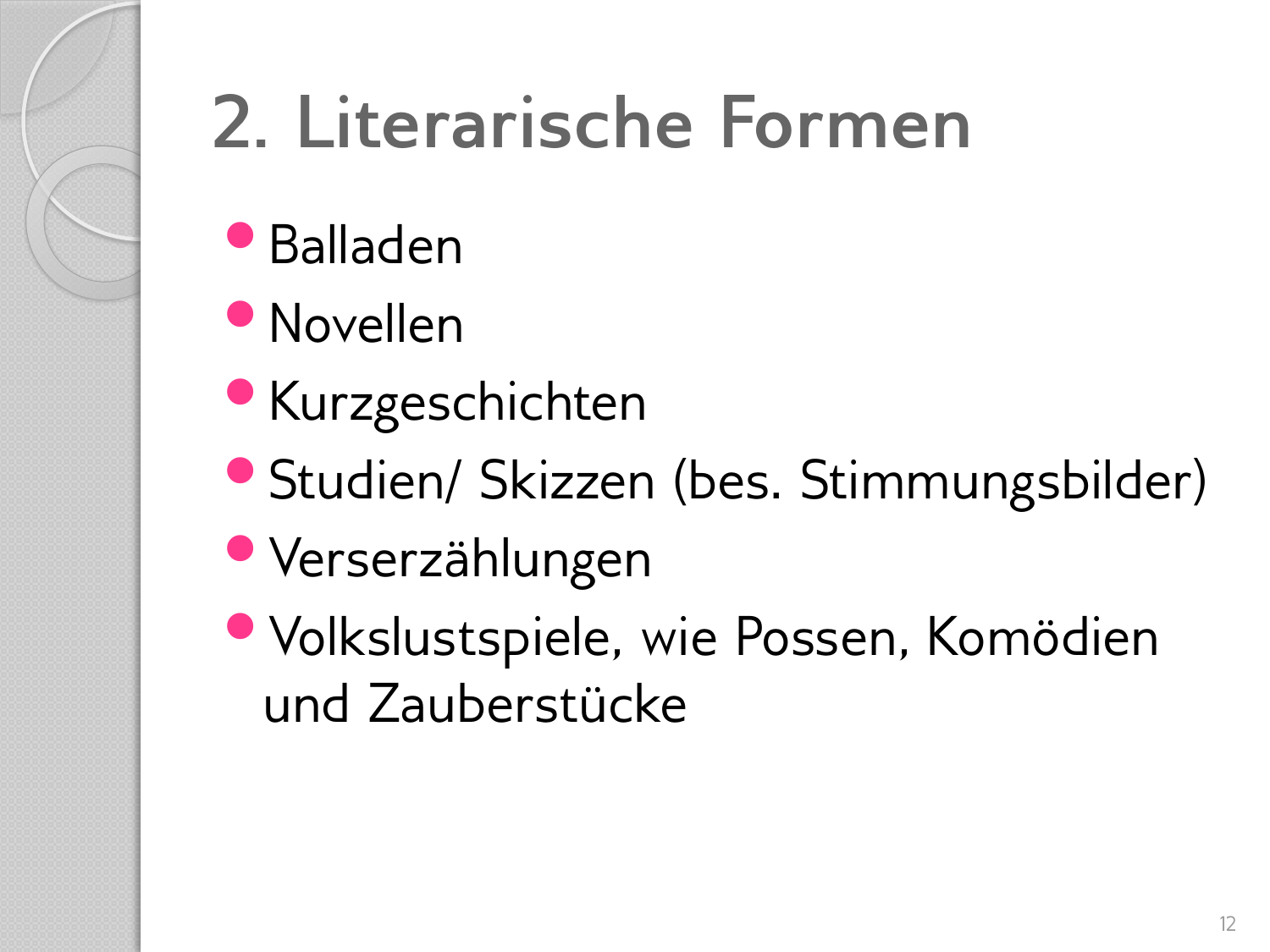

# 2. Literarische Formen
Balladen
Novellen
Kurzgeschichten
Studien/ Skizzen (bes. Stimmungsbilder)
Verserzählungen
Volkslustspiele, wie Possen, Komödien und Zauberstücke

12